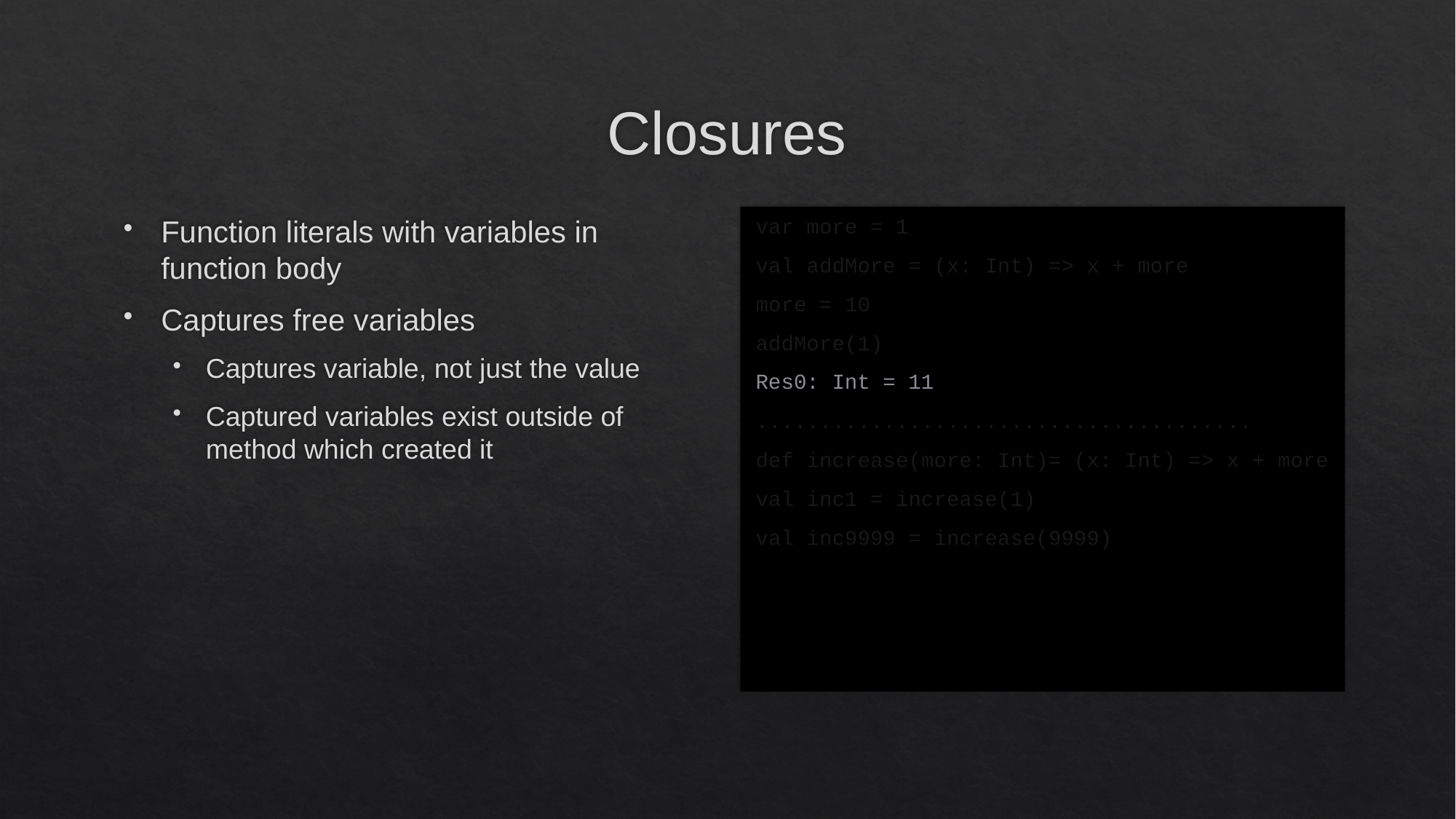

# Closures
Function literals with variables in function body
Captures free variables
Captures variable, not just the value
Captured variables exist outside of method which created it
var more = 1
val addMore = (x: Int) => x + more
more = 10
addMore(1)
Res0: Int = 11
.......................................
def increase(more: Int)= (x: Int) => x + more
val inc1 = increase(1)
val inc9999 = increase(9999)